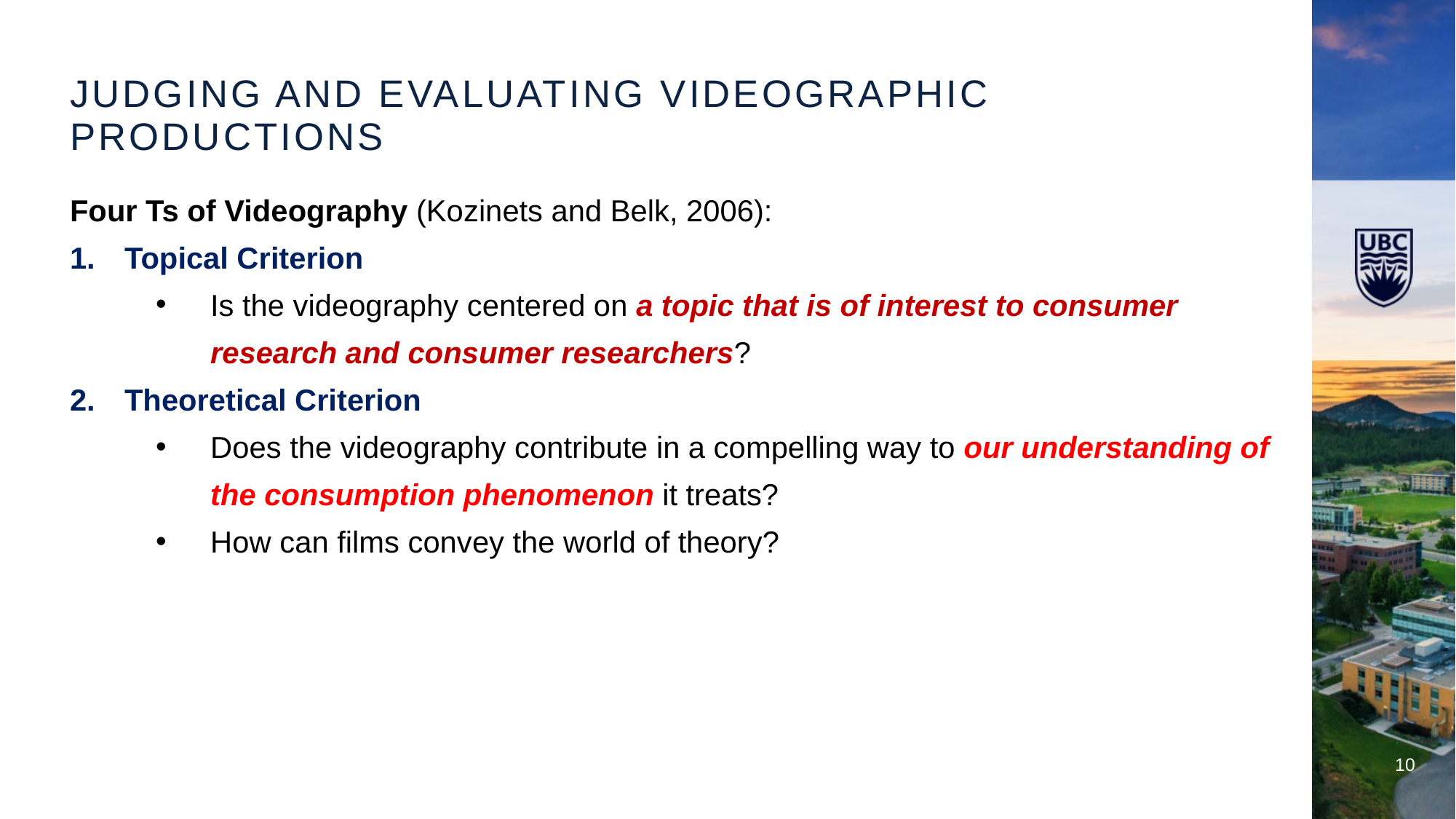

Judging and evaluating videographic productions
Four Ts of Videography (Kozinets and Belk, 2006):
Topical Criterion
Is the videography centered on a topic that is of interest to consumer research and consumer researchers?
Theoretical Criterion
Does the videography contribute in a compelling way to our understanding of the consumption phenomenon it treats?
How can films convey the world of theory?